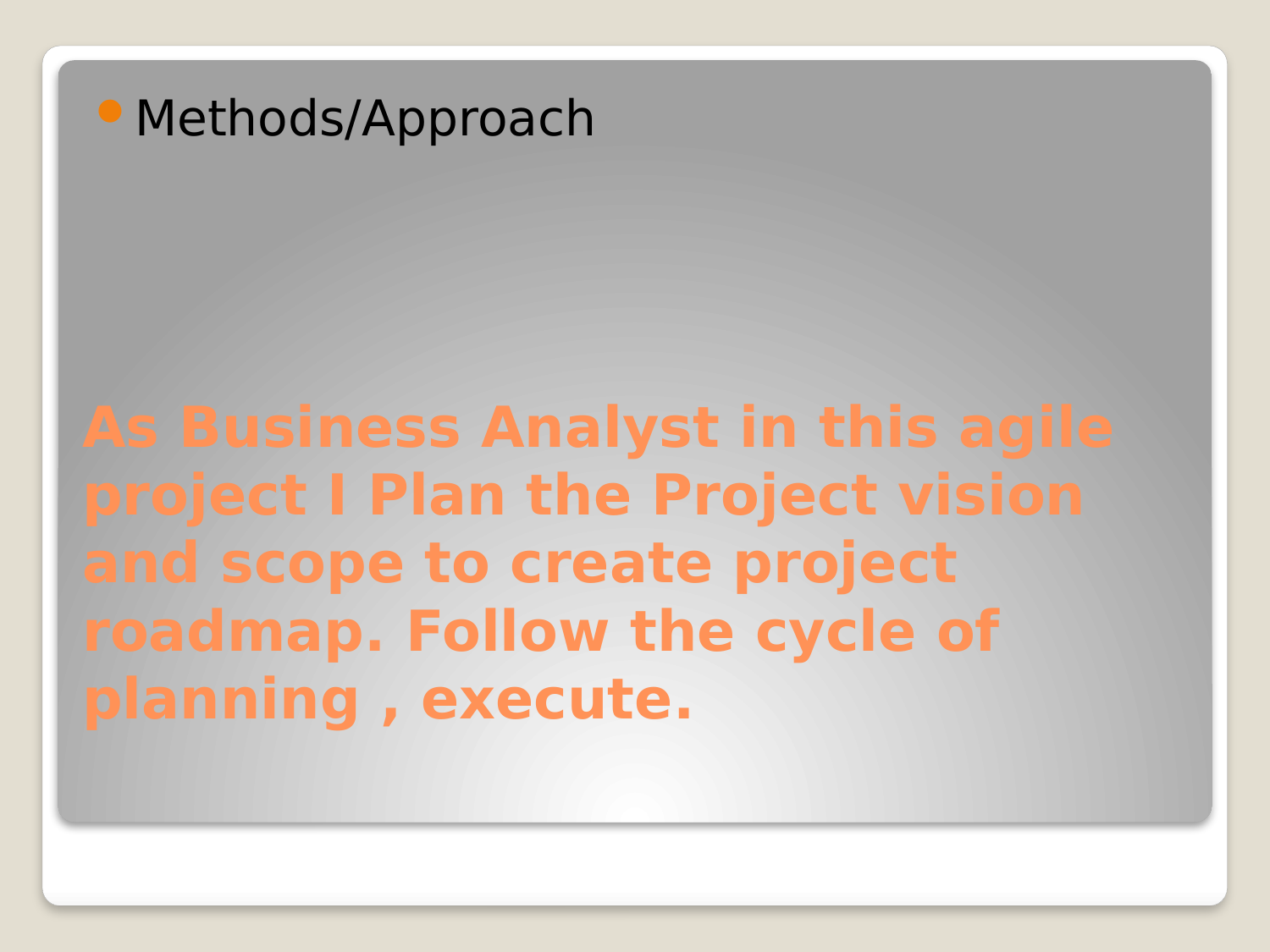

Methods/Approach
# As Business Analyst in this agile project I Plan the Project vision and scope to create project roadmap. Follow the cycle of planning , execute.